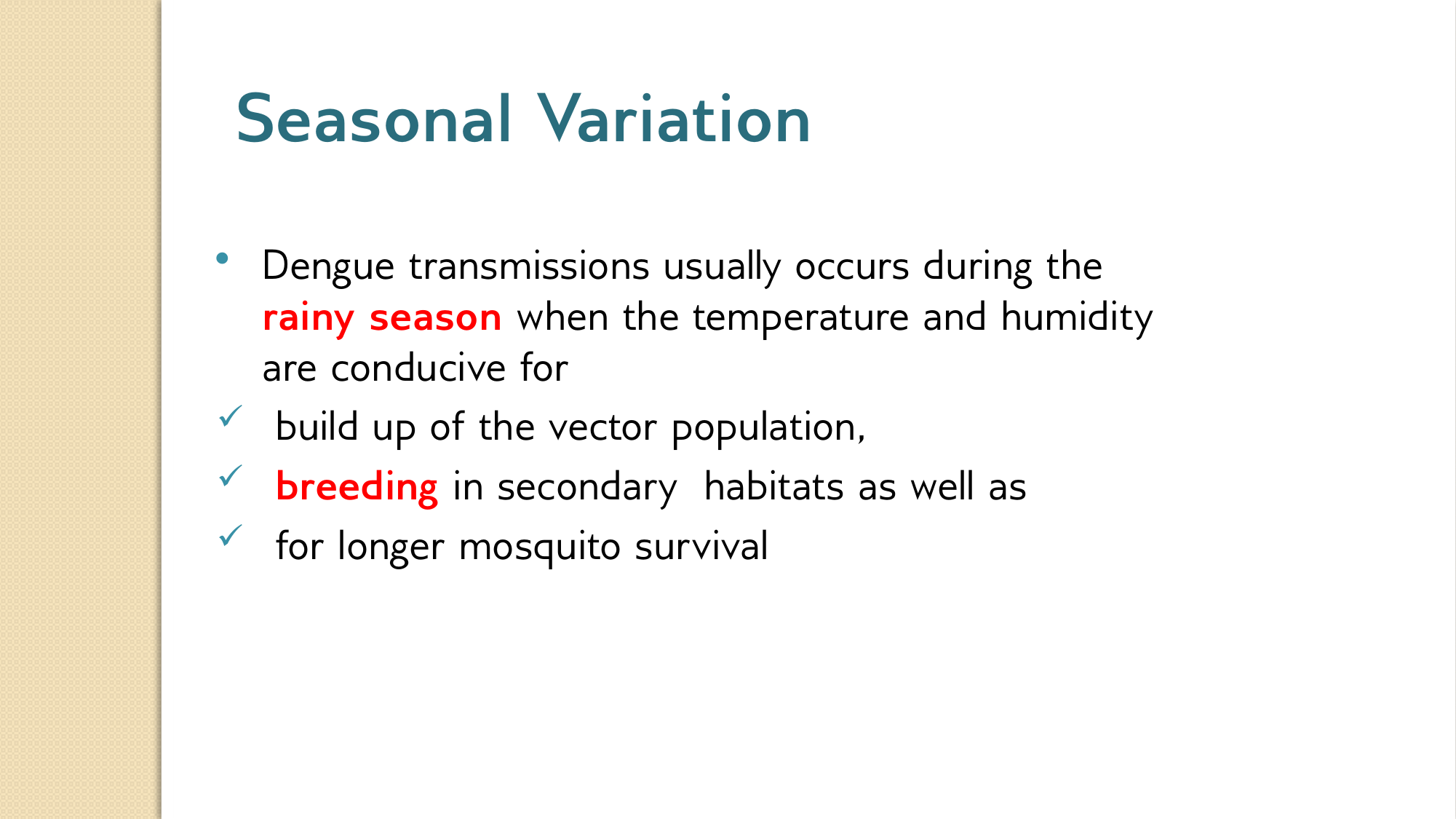

Seasonal Variation

Dengue transmissions usually occurs during the rainy season when the temperature and humidity are conducive for
 build up of the vector population,
 breeding in secondary  habitats as well as
 for longer mosquito survival